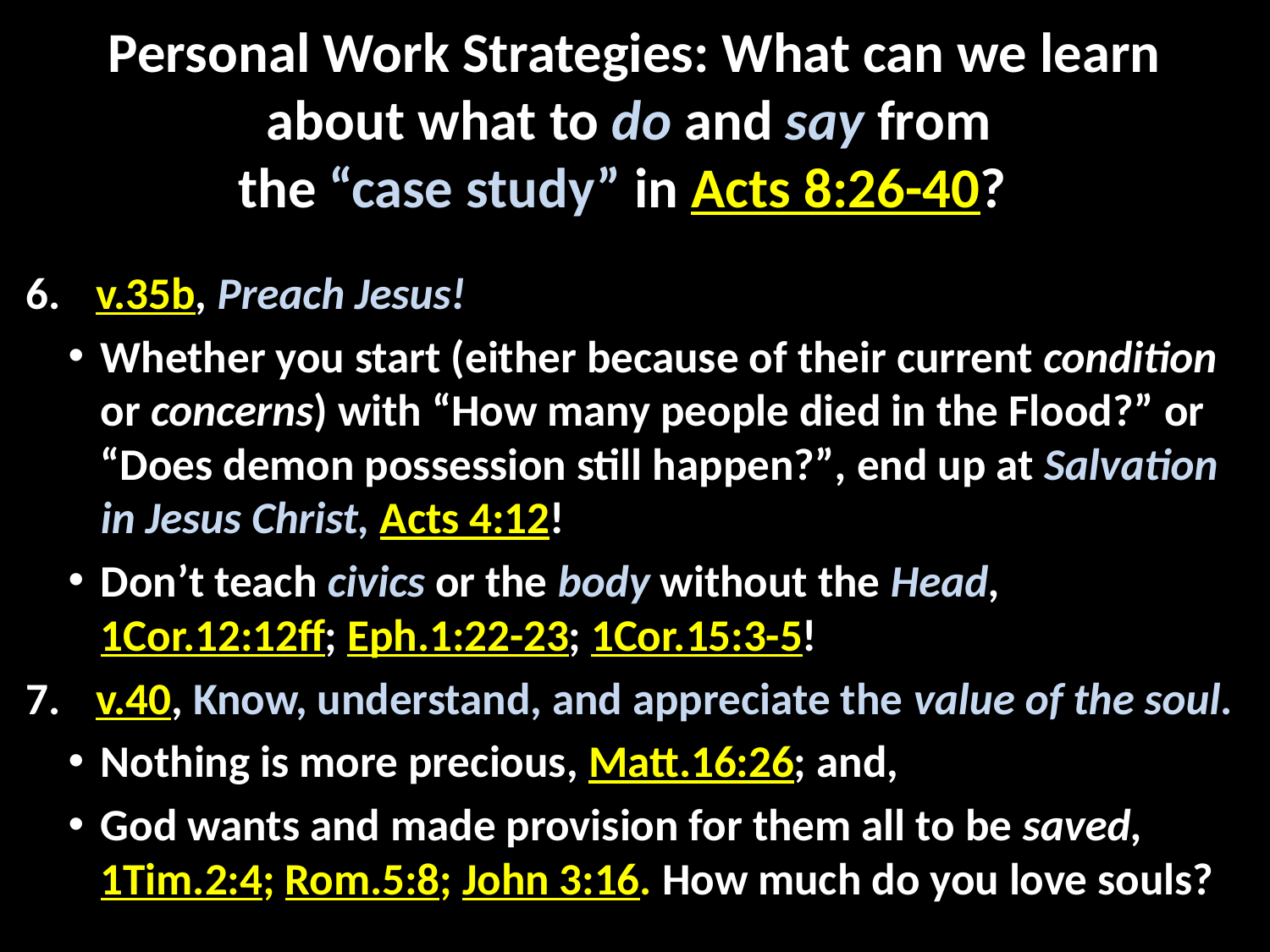

# Personal Work Strategies: What can we learn about what to do and say from the “case study” in Acts 8:26-40?
v.35b, Preach Jesus!
Whether you start (either because of their current condition or concerns) with “How many people died in the Flood?” or “Does demon possession still happen?”, end up at Salvation in Jesus Christ, Acts 4:12!
Don’t teach civics or the body without the Head, 		      1Cor.12:12ff; Eph.1:22-23; 1Cor.15:3-5!
v.40, Know, understand, and appreciate the value of the soul.
Nothing is more precious, Matt.16:26; and,
God wants and made provision for them all to be saved, 1Tim.2:4; Rom.5:8; John 3:16. How much do you love souls?